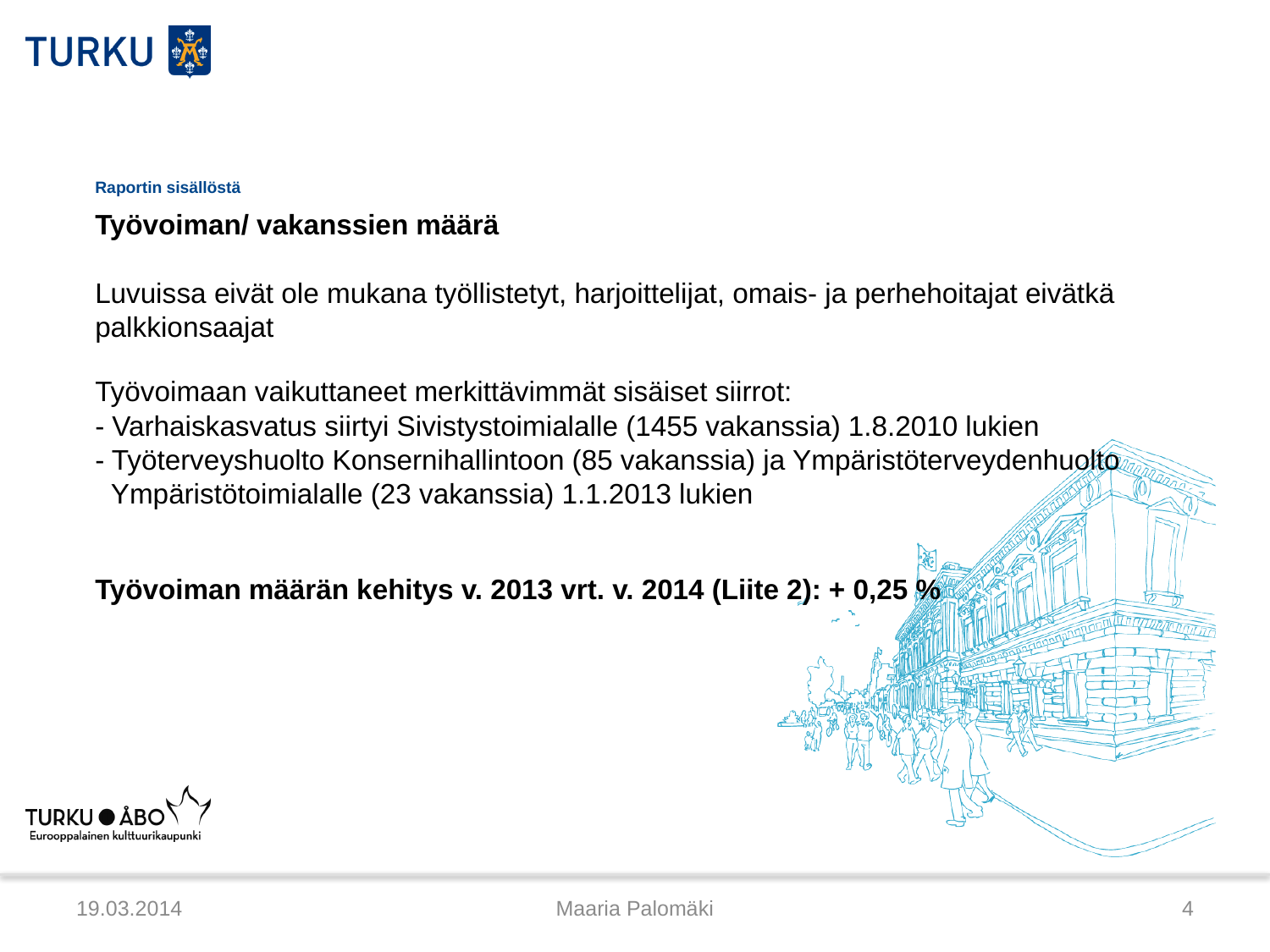

# Raportin sisällöstä

Työvoiman/ vakanssien määrä

Luvuissa eivät ole mukana työllistetyt, harjoittelijat, omais- ja perhehoitajat eivätkä palkkionsaajat

Työvoimaan vaikuttaneet merkittävimmät sisäiset siirrot:
- Varhaiskasvatus siirtyi Sivistystoimialalle (1455 vakanssia) 1.8.2010 lukien
- Työterveyshuolto Konsernihallintoon (85 vakanssia) ja Ympäristöterveydenhuolto
  Ympäristötoimialalle (23 vakanssia) 1.1.2013 lukien

Työvoiman määrän kehitys v. 2013 vrt. v. 2014 (Liite 2): + 0,25 %

19.03.2014
Maaria Palomäki
4